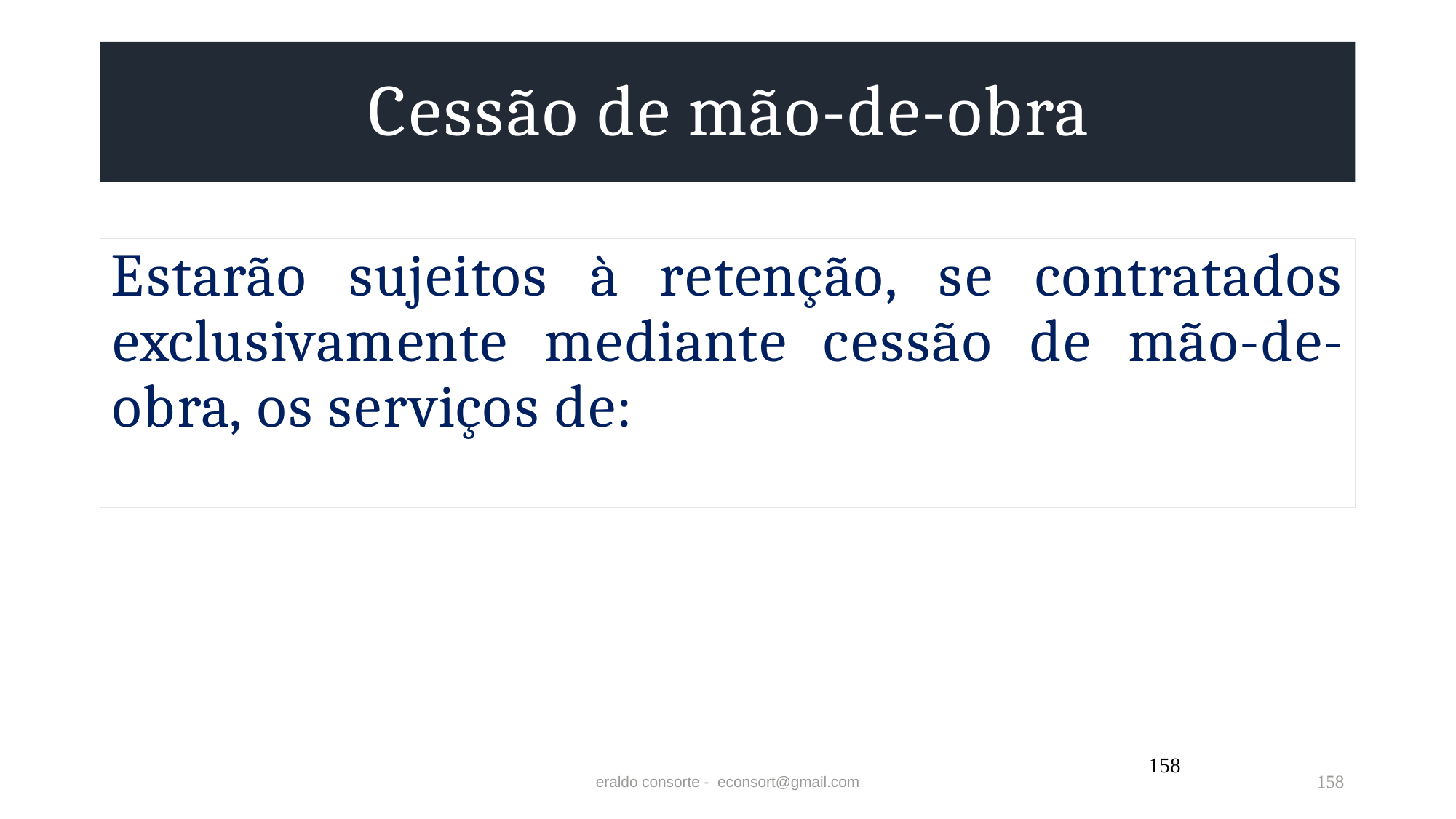

# Cessão de mão-de-obra
Estarão sujeitos à retenção, se contratados exclusivamente mediante cessão de mão-de-obra, os serviços de:
158
eraldo consorte -  econsort@gmail.com
158